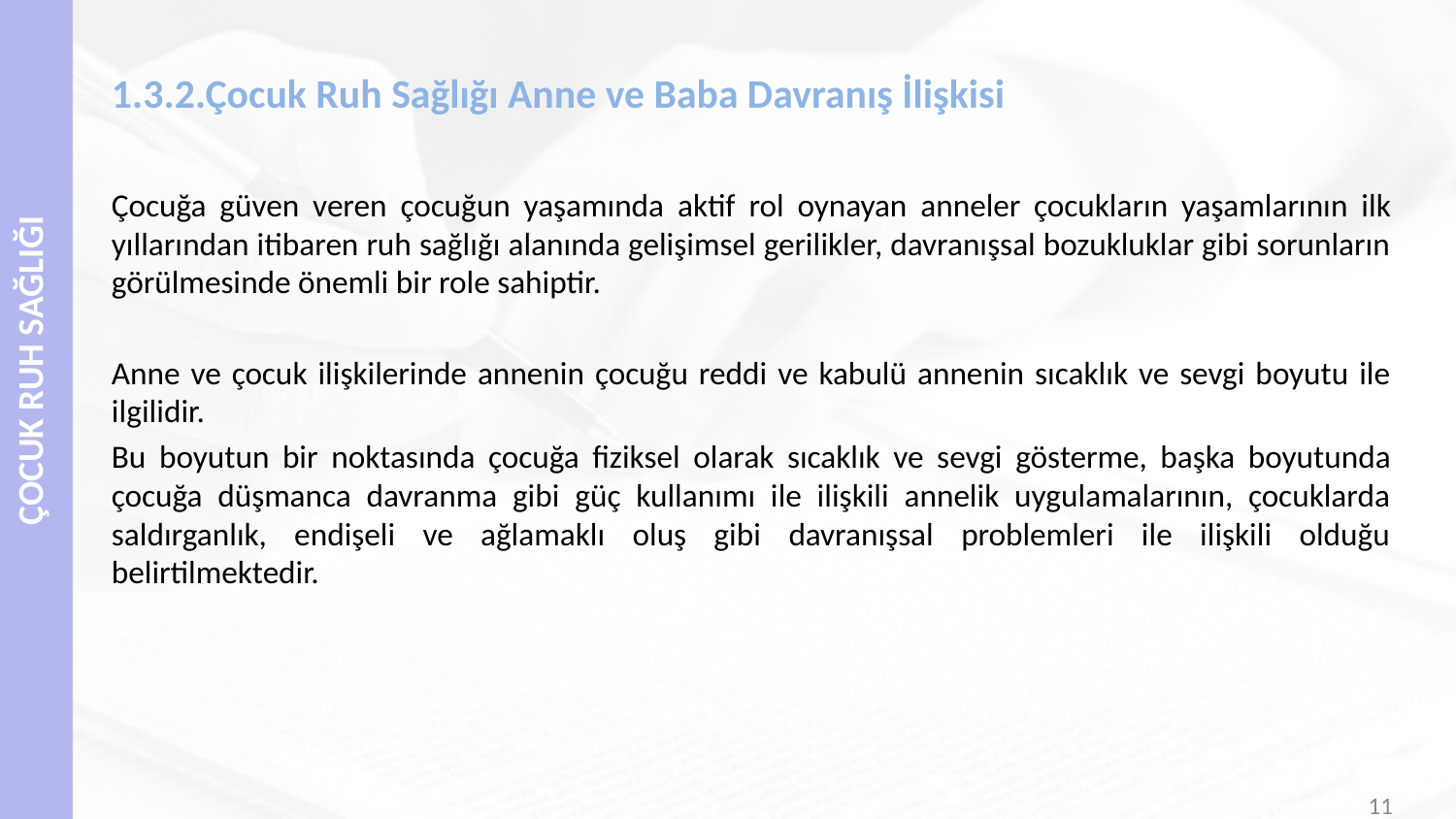

# 1.3.2.Çocuk Ruh Sağlığı Anne ve Baba Davranış İlişkisi
Çocuğa güven veren çocuğun yaşamında aktif rol oynayan anneler çocukların yaşamlarının ilk yıllarından itibaren ruh sağlığı alanında gelişimsel gerilikler, davranışsal bozukluklar gibi sorunların görülmesinde önemli bir role sahiptir.

Anne ve çocuk ilişkilerinde annenin çocuğu reddi ve kabulü annenin sıcaklık ve sevgi boyutu ile ilgilidir.
Bu boyutun bir noktasında çocuğa fiziksel olarak sıcaklık ve sevgi gösterme, başka boyutunda çocuğa düşmanca davranma gibi güç kullanımı ile ilişkili annelik uygulamalarının, çocuklarda saldırganlık, endişeli ve ağlamaklı oluş gibi davranışsal problemleri ile ilişkili olduğu belirtilmektedir.